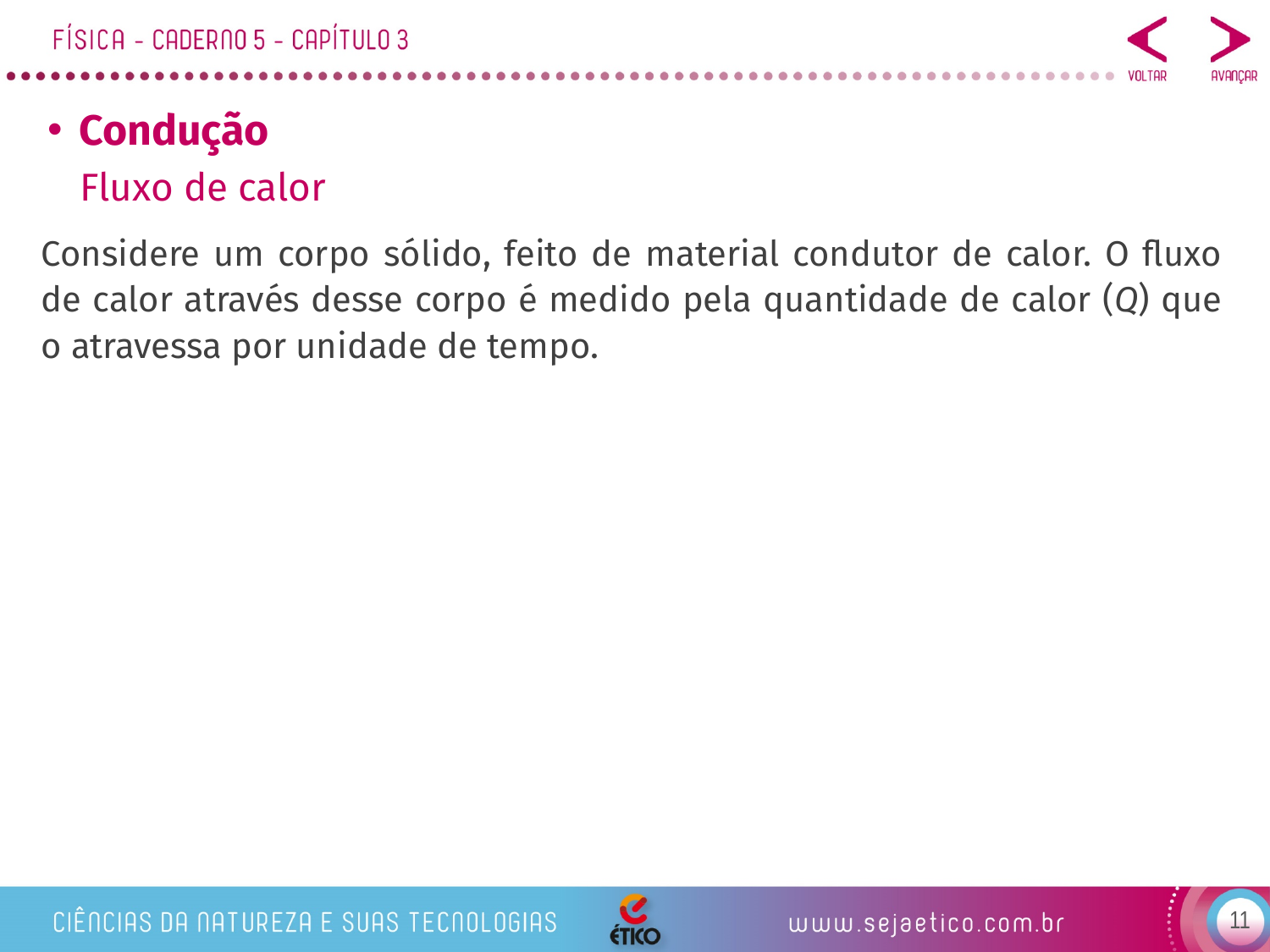

Condução
Fluxo de calor
Considere um corpo sólido, feito de material condutor de calor. O fluxo de calor através desse corpo é medido pela quantidade de calor (Q) que o atravessa por unidade de tempo.